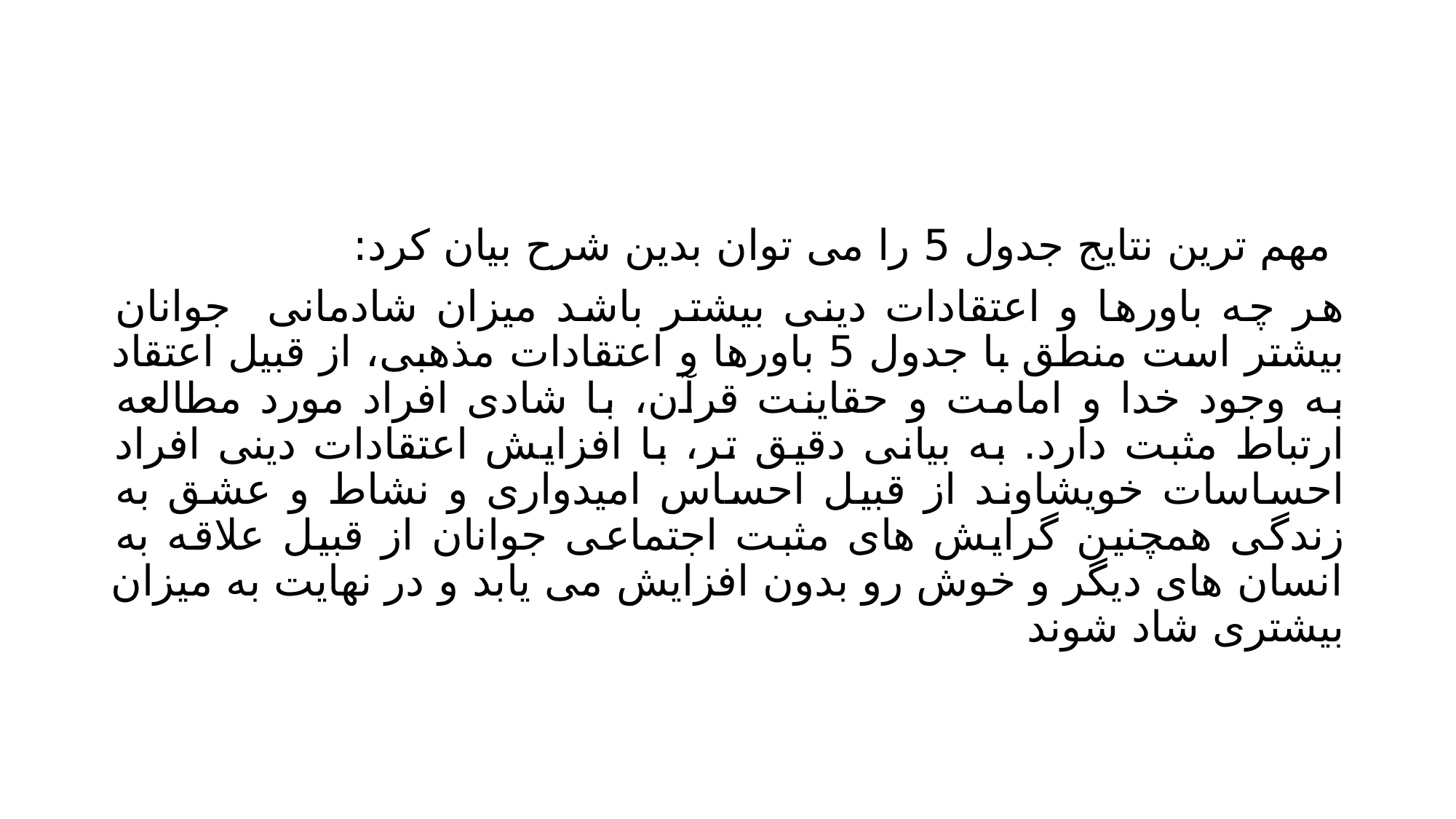

#
 مهم ترین نتایج جدول 5 را می توان بدین شرح بیان کرد:
هر چه باورها و اعتقادات دینی بیشتر باشد میزان شادمانی  جوانان بیشتر است منطق با جدول 5 باورها و اعتقادات مذهبی، از قبیل اعتقاد به وجود خدا و امامت و حقاینت قرآن، با شادی افراد مورد مطالعه ارتباط مثبت دارد. به بیانی دقیق تر، با افزایش اعتقادات دینی افراد احساسات خویشاوند از قبیل احساس امیدواری و نشاط و عشق به زندگی همچنین گرایش های مثبت اجتماعی جوانان از قبیل علاقه به انسان های دیگر و خوش رو بدون افزایش می یابد و در نهایت به میزان بیشتری شاد شوند